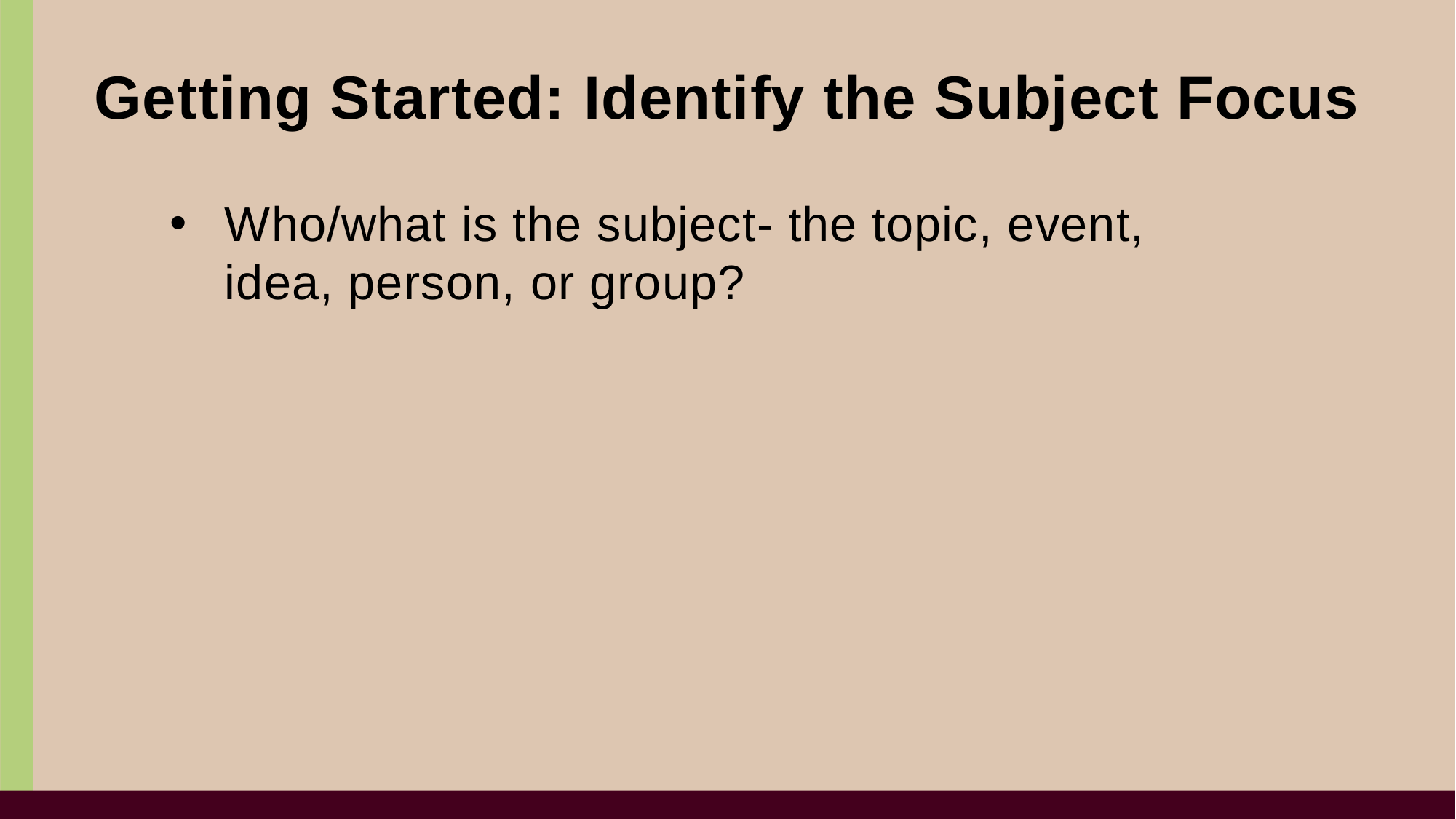

Getting Started: Identify the Subject Focus
Who/what is the subject- the topic, event, idea, person, or group?